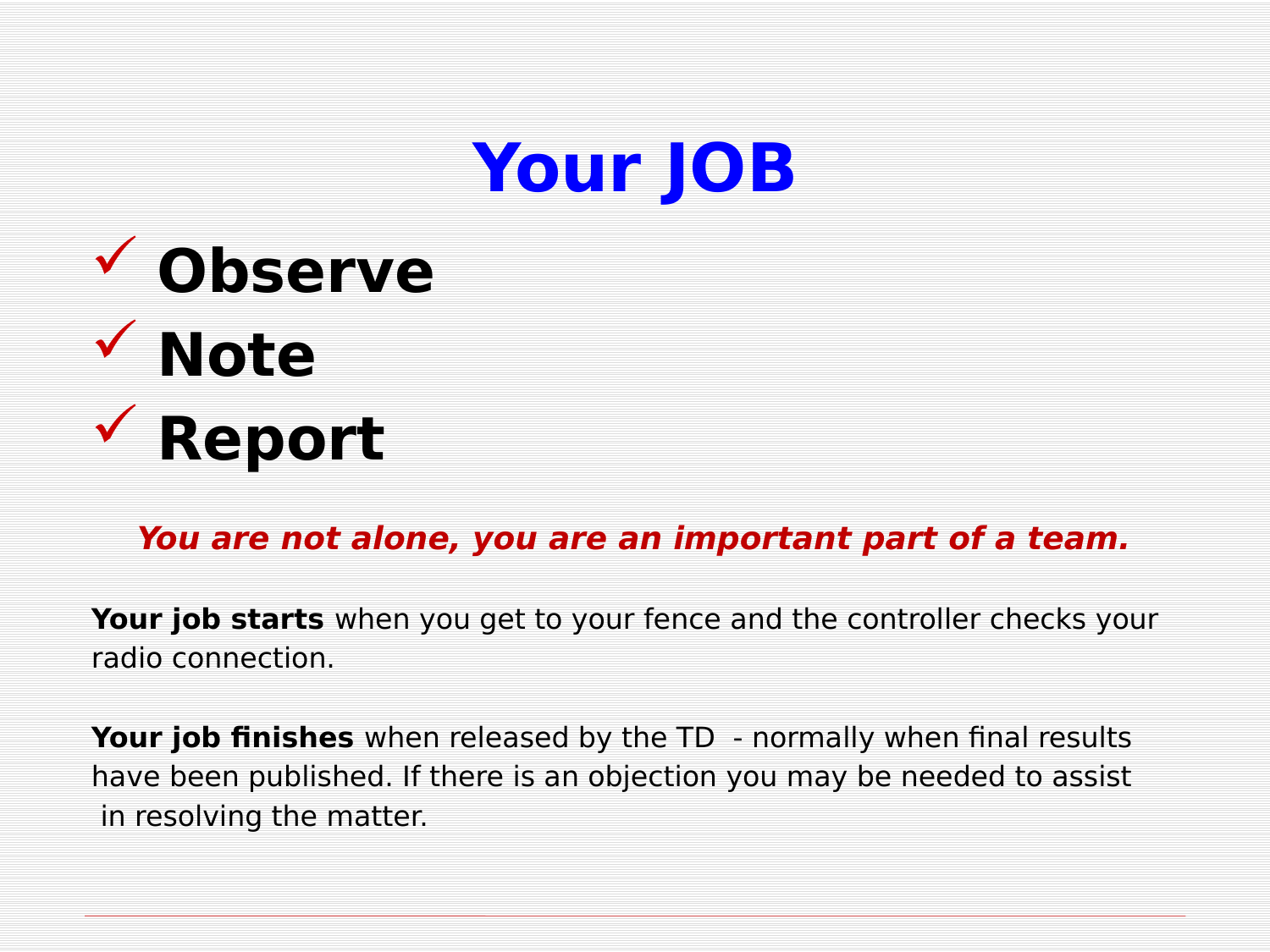

# Your JOB
Observe
Note
Report

You are not alone, you are an important part of a team.

Your job starts when you get to your fence and the controller checks your
radio connection.

Your job finishes when released by the TD  - normally when final results
have been published. If there is an objection you may be needed to assist
 in resolving the matter.